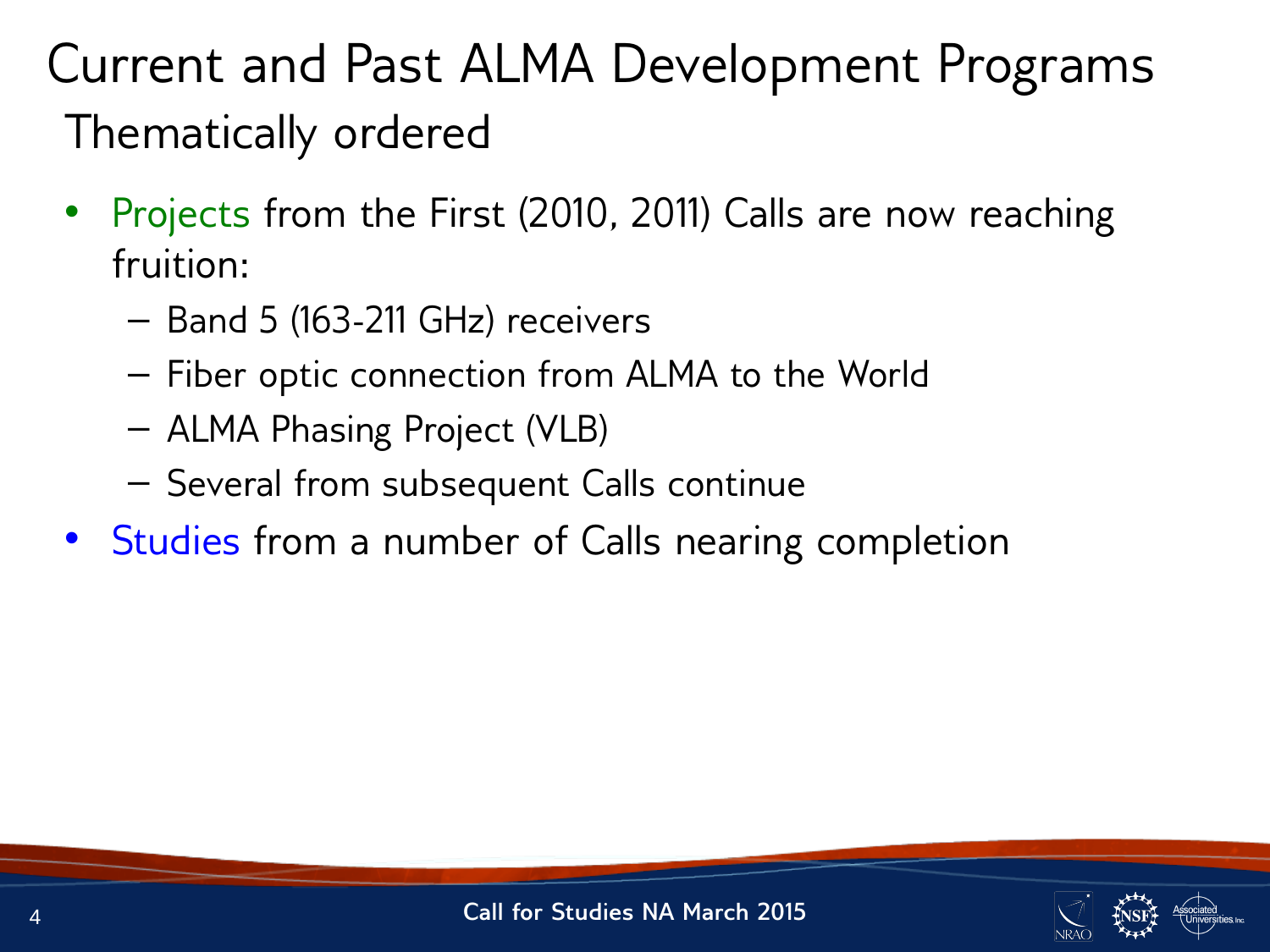

Current and Past ALMA Development Programs
Thematically ordered
Projects from the First (2010, 2011) Calls are now reaching fruition:
Band 5 (163-211 GHz) receivers
Fiber optic connection from ALMA to the World
ALMA Phasing Project (VLB)
Several from subsequent Calls continue
Studies from a number of Calls nearing completion